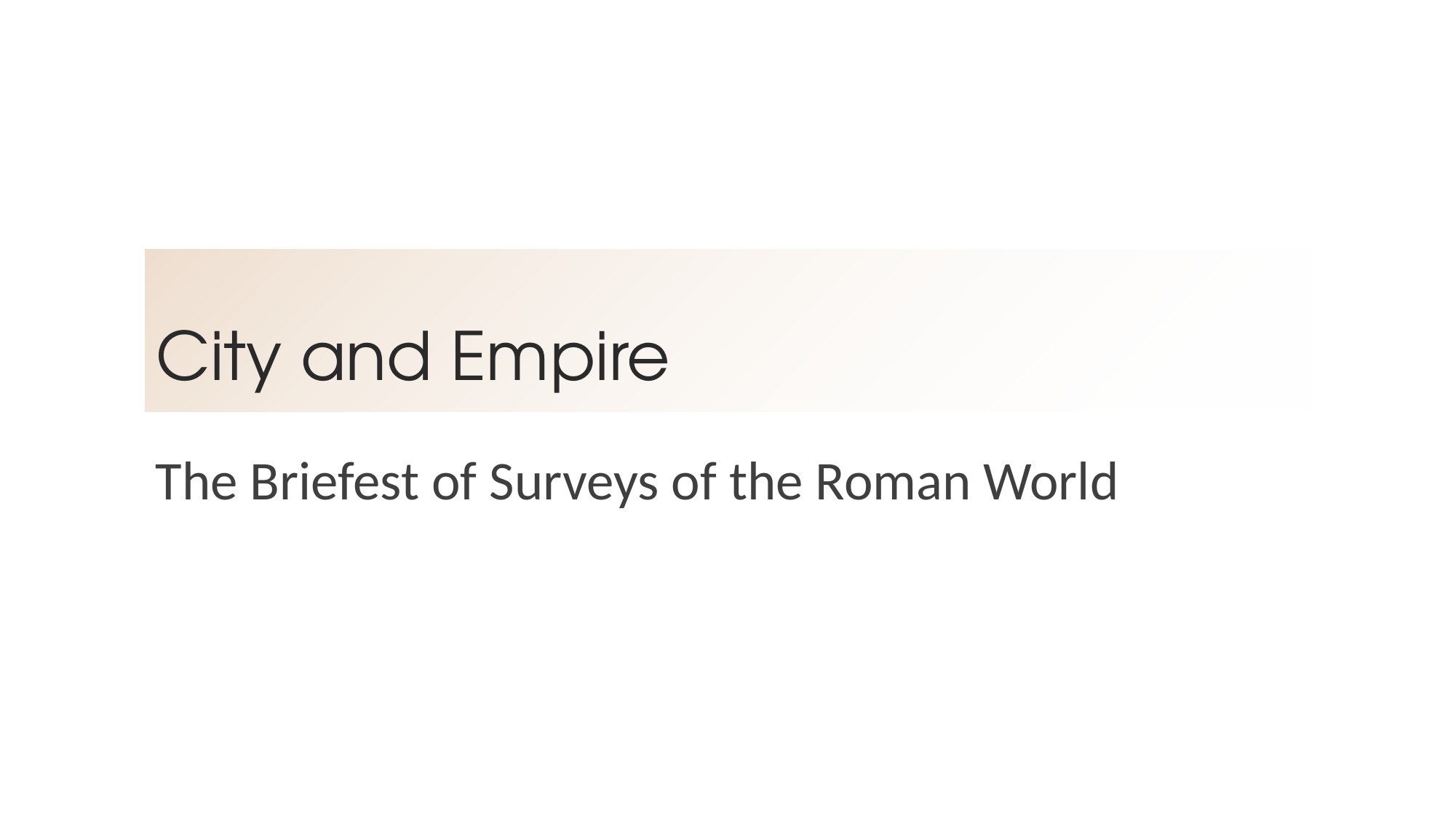

# City and Empire
The Briefest of Surveys of the Roman World